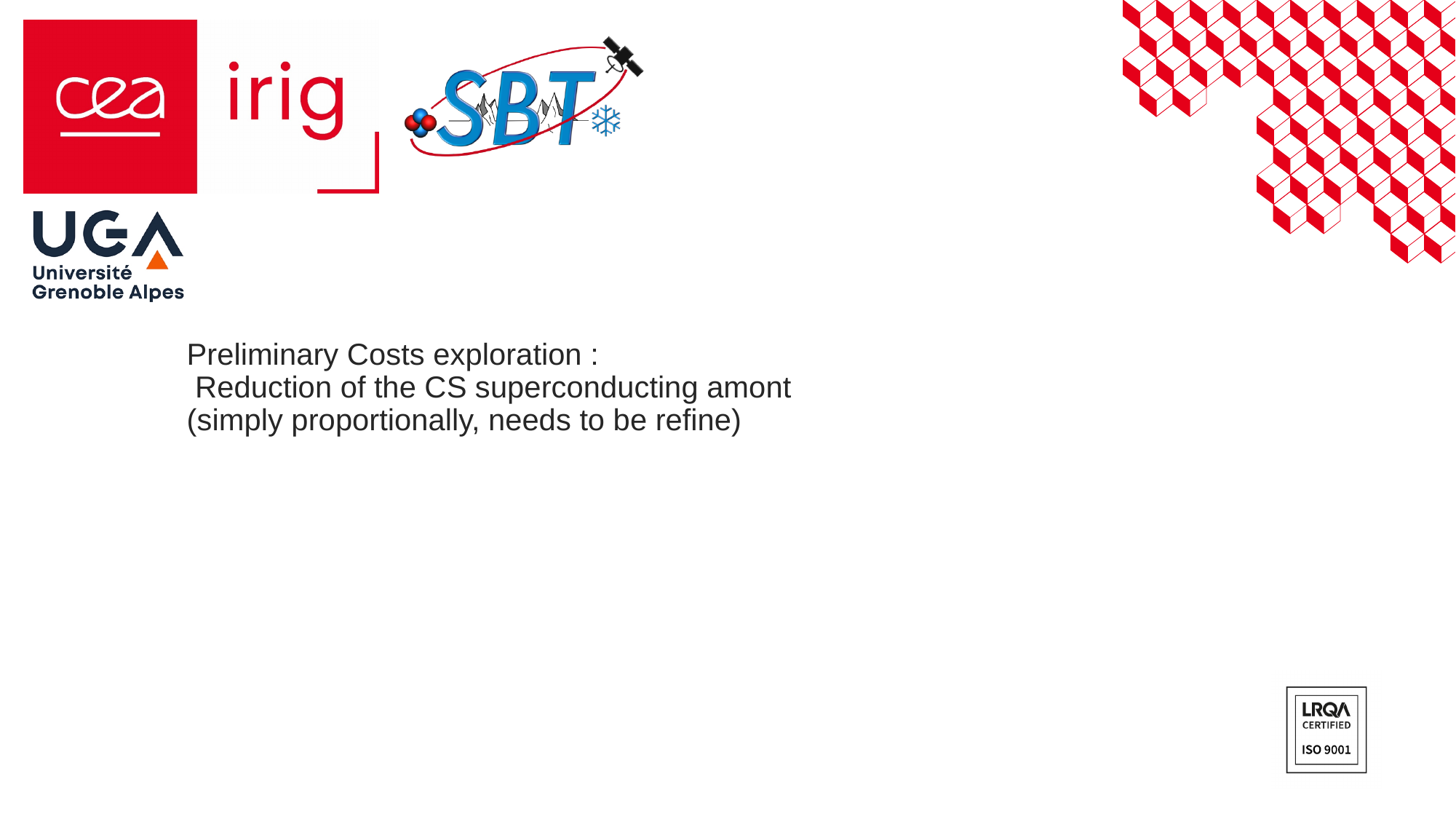

# Preliminary Costs exploration : Reduction of the CS superconducting amont (simply proportionally, needs to be refine)

20